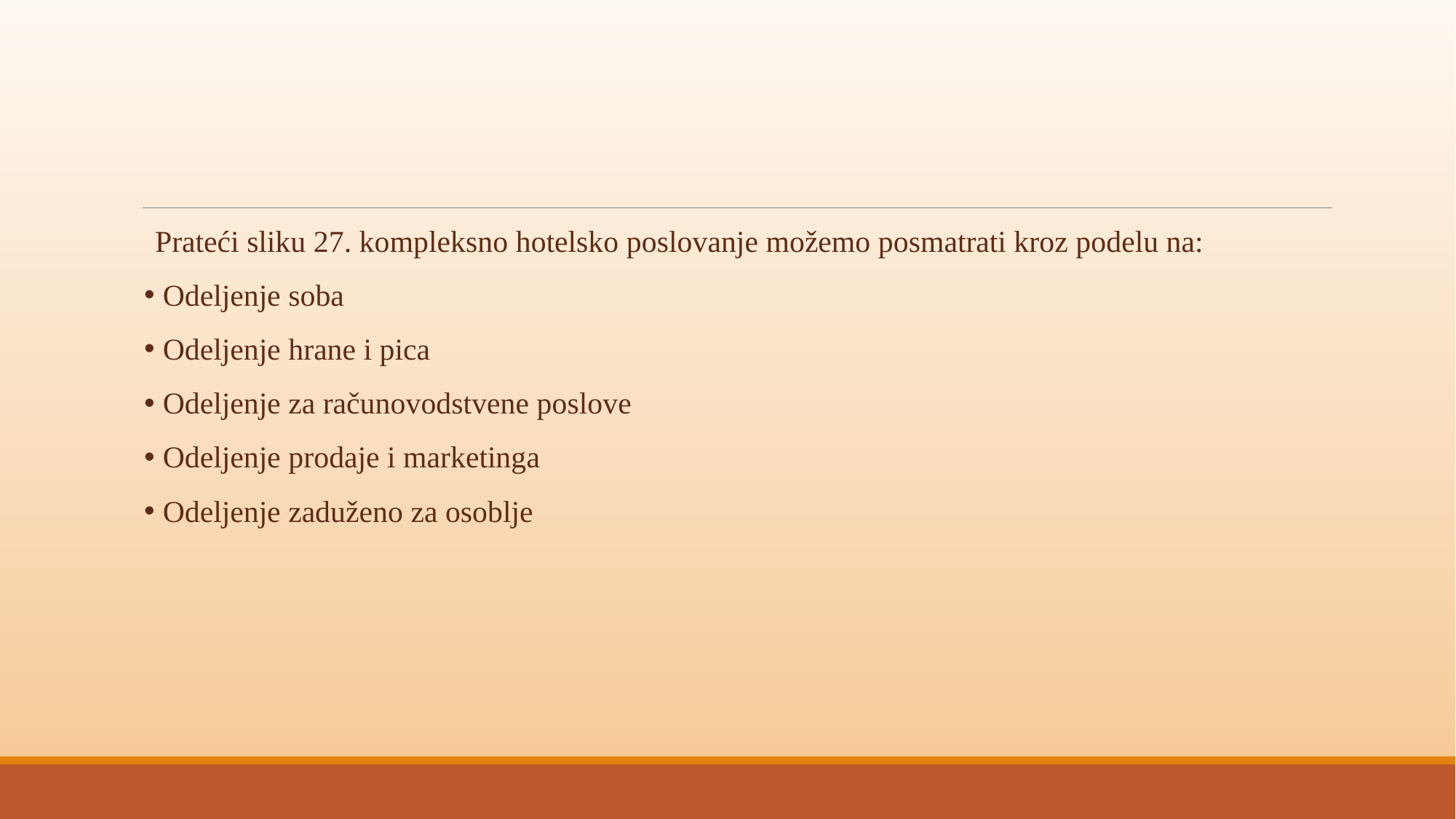

Prateći sliku 27. kompleksno hotelsko poslovanje možemo posmatrati kroz podelu na:
 Odeljenje soba
 Odeljenje hrane i pica
 Odeljenje za računovodstvene poslove
 Odeljenje prodaje i marketinga
 Odeljenje zaduženo za osoblje